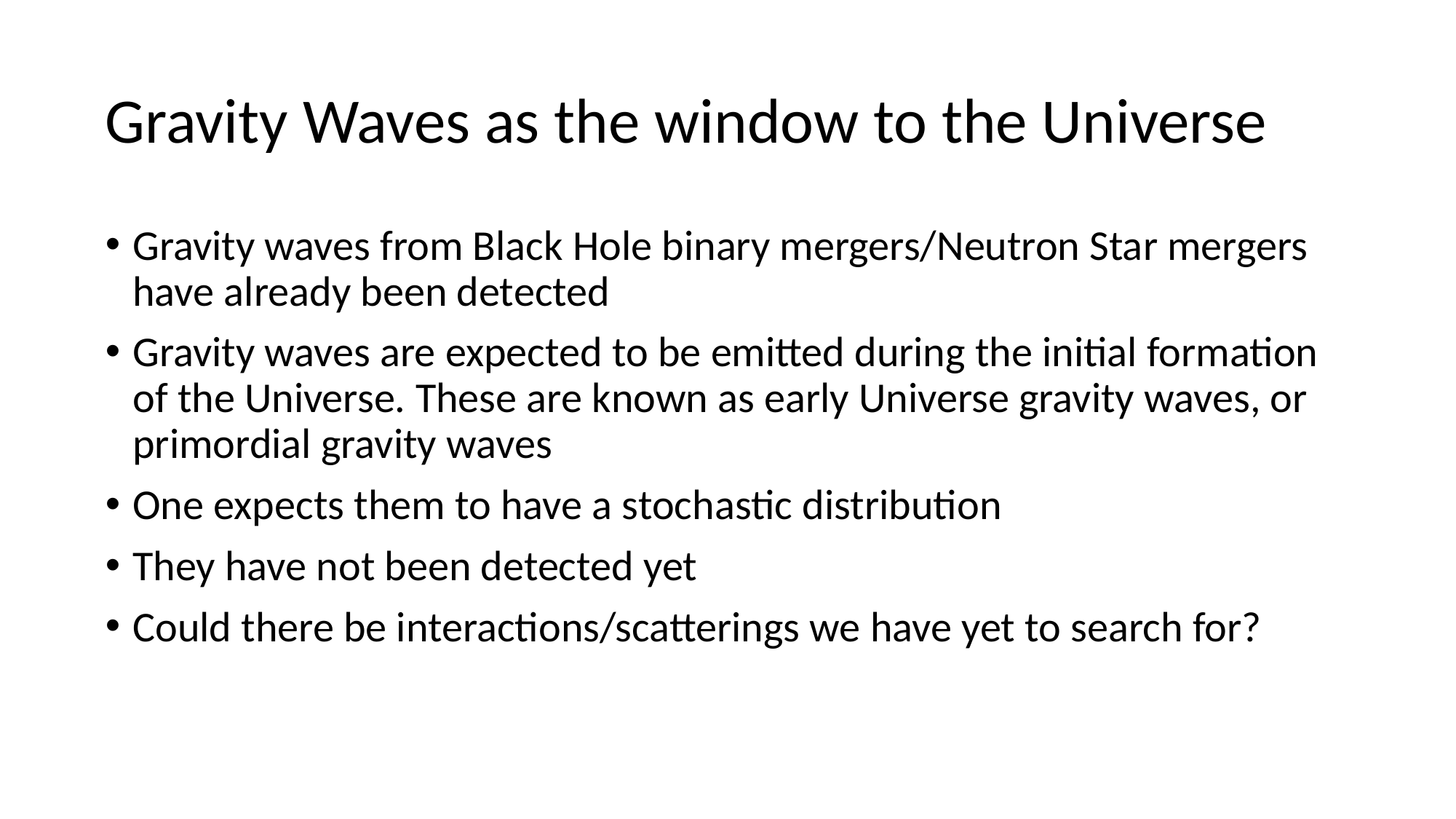

# Gravity Waves as the window to the Universe
Gravity waves from Black Hole binary mergers/Neutron Star mergers have already been detected
Gravity waves are expected to be emitted during the initial formation of the Universe. These are known as early Universe gravity waves, or primordial gravity waves
One expects them to have a stochastic distribution
They have not been detected yet
Could there be interactions/scatterings we have yet to search for?